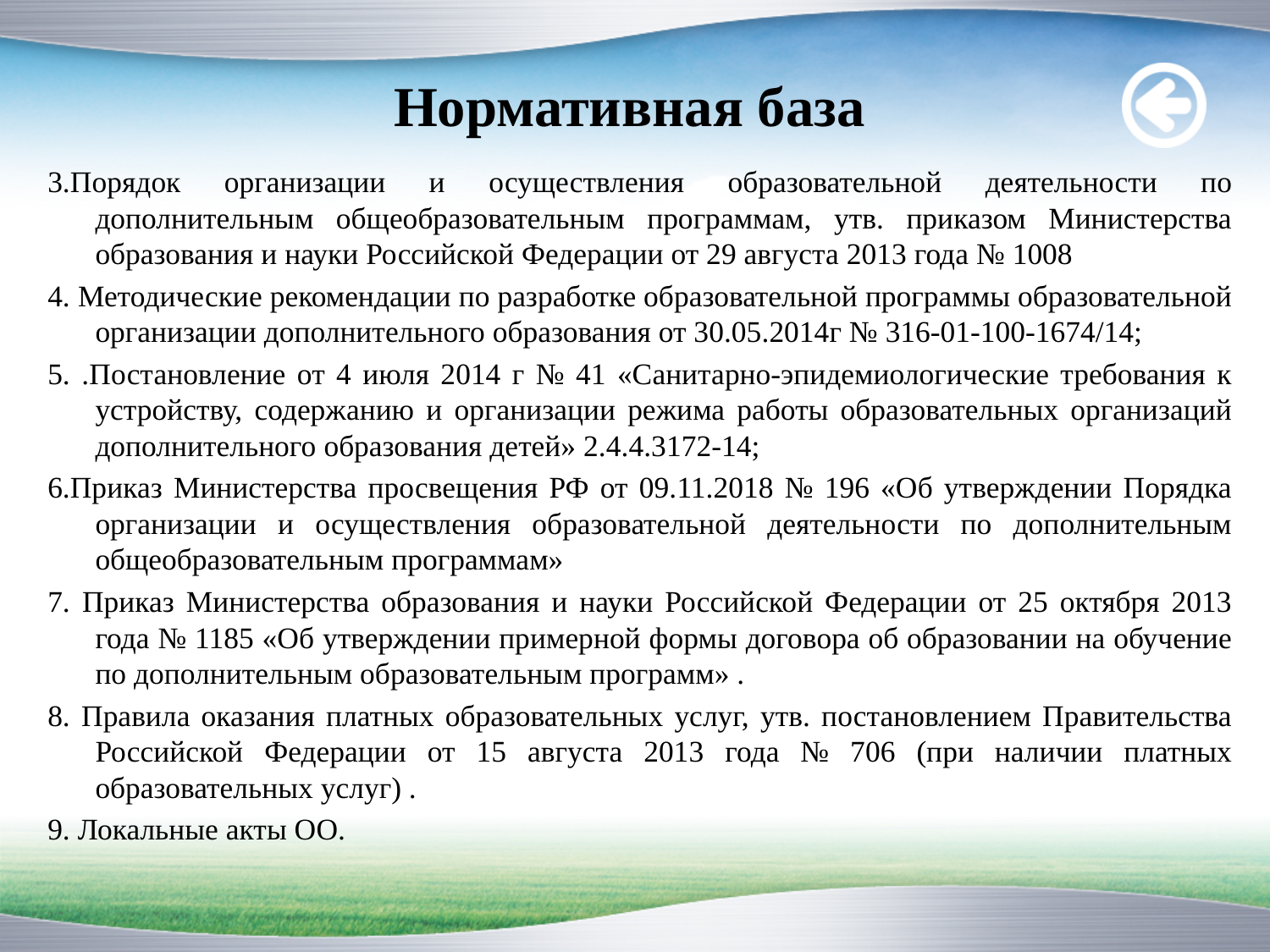

# Нормативная база
3.Порядок организации и осуществления образовательной деятельности по дополнительным общеобразовательным программам, утв. приказом Министерства образования и науки Российской Федерации от 29 августа 2013 года № 1008
4. Методические рекомендации по разработке образовательной программы образовательной организации дополнительного образования от 30.05.2014г № 316-01-100-1674/14;
5. .Постановление от 4 июля 2014 г № 41 «Санитарно-эпидемиологические требования к устройству, содержанию и организации режима работы образовательных организаций дополнительного образования детей» 2.4.4.3172-14;
6.Приказ Министерства просвещения РФ от 09.11.2018 № 196 «Об утверждении Порядка организации и осуществления образовательной деятельности по дополнительным общеобразовательным программам»
7. Приказ Министерства образования и науки Российской Федерации от 25 октября 2013 года № 1185 «Об утверждении примерной формы договора об образовании на обучение по дополнительным образовательным программ» .
8. Правила оказания платных образовательных услуг, утв. постановлением Правительства Российской Федерации от 15 августа 2013 года № 706 (при наличии платных образовательных услуг) .
9. Локальные акты ОО.